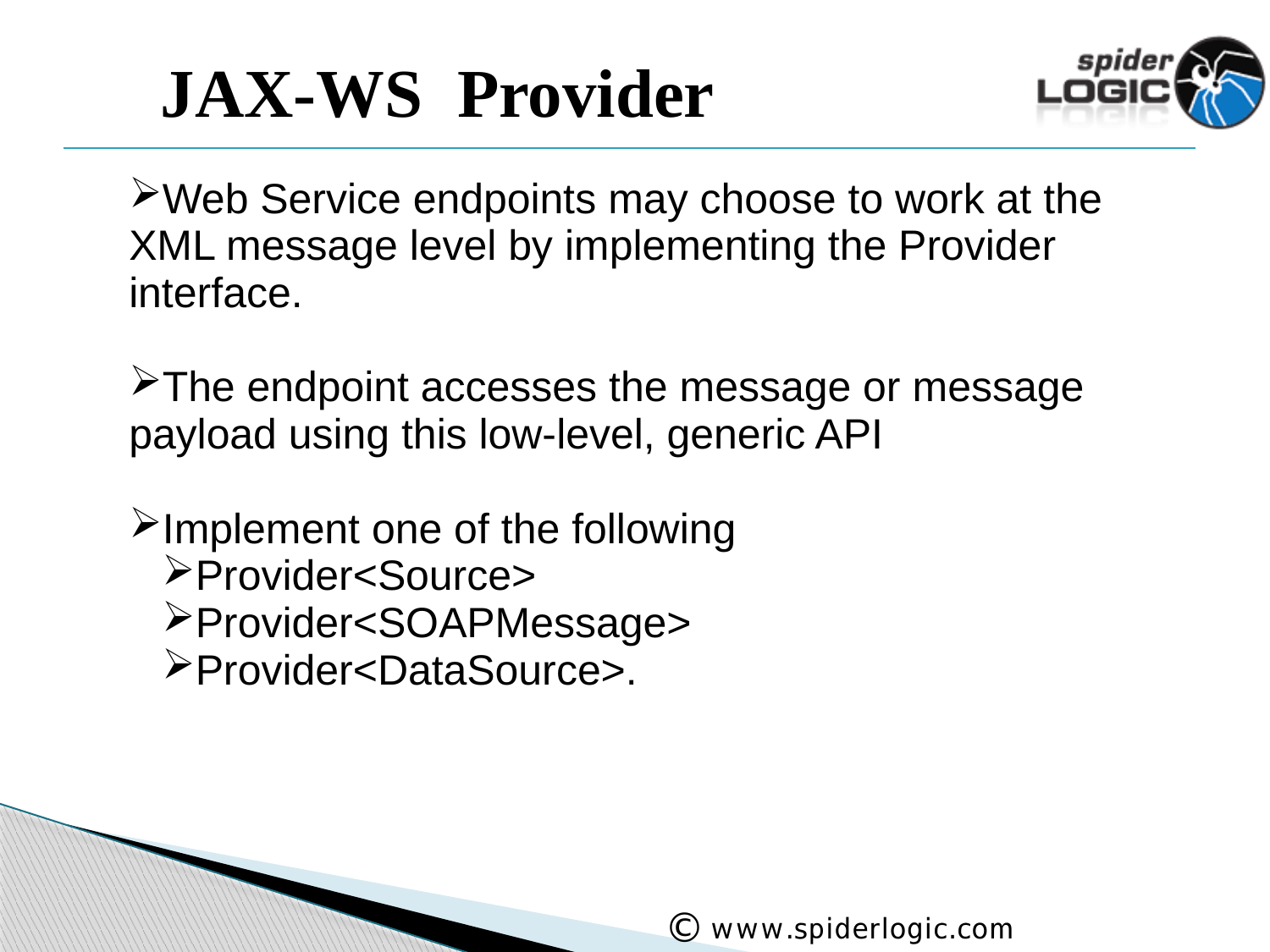

# JAX-WS  Provider
Web Service endpoints may choose to work at the XML message level by implementing the Provider interface.

The endpoint accesses the message or message payload using this low-level, generic API

Implement one of the following
Provider<Source>
Provider<SOAPMessage>
Provider<DataSource>.

 © www.spiderlogic.com